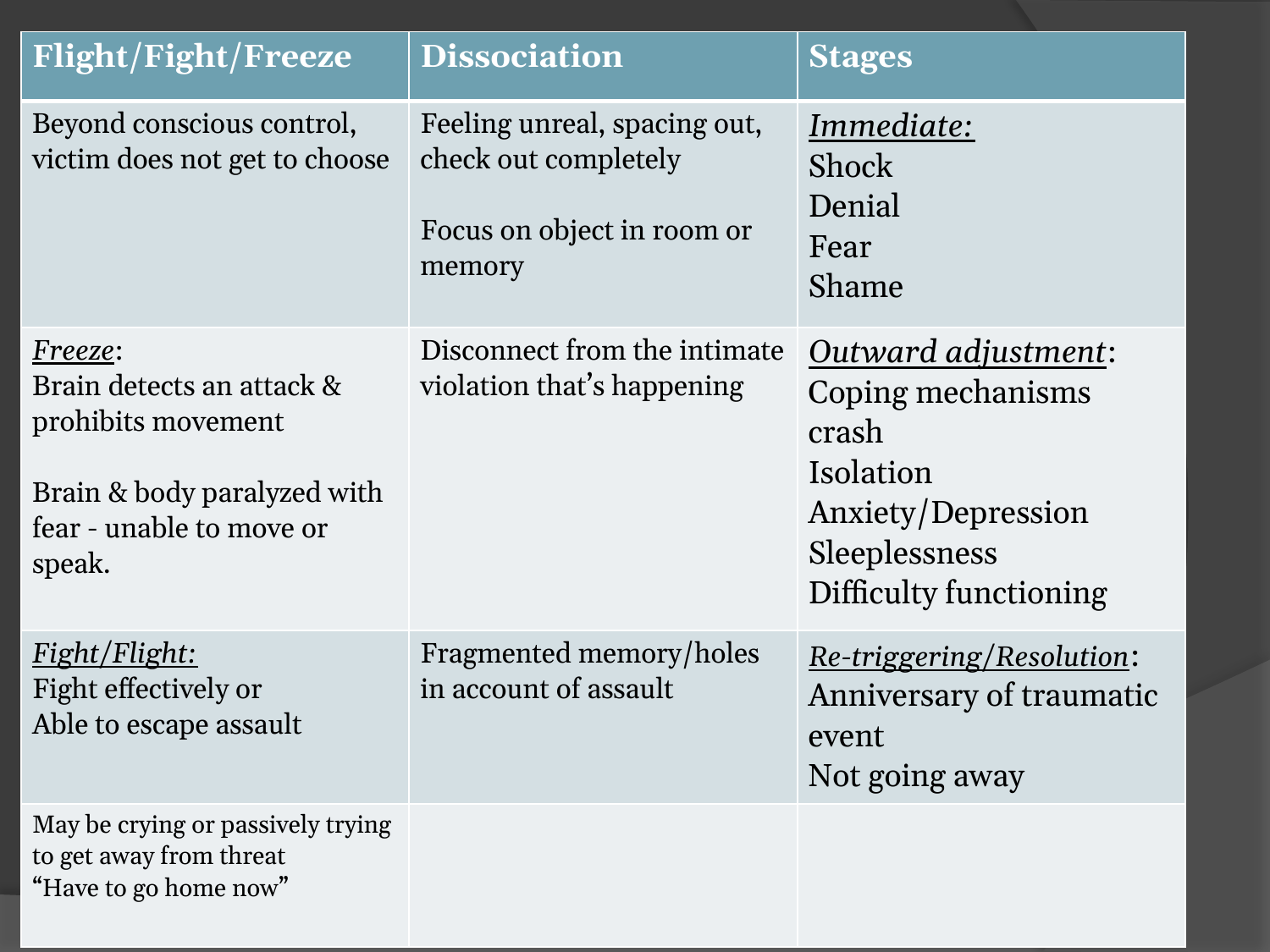

| Flight/Fight/Freeze | Dissociation | Stages |
| --- | --- | --- |
| Beyond conscious control, victim does not get to choose | Feeling unreal, spacing out, check out completely Focus on object in room or memory | Immediate: Shock Denial Fear Shame |
| Freeze: Brain detects an attack & prohibits movement Brain & body paralyzed with fear - unable to move or speak. | Disconnect from the intimate violation that’s happening | Outward adjustment: Coping mechanisms crash Isolation Anxiety/Depression Sleeplessness Difficulty functioning |
| Fight/Flight: Fight effectively or Able to escape assault | Fragmented memory/holes in account of assault | Re-triggering/Resolution: Anniversary of traumatic event Not going away |
| May be crying or passively trying to get away from threat “Have to go home now” |  |  |